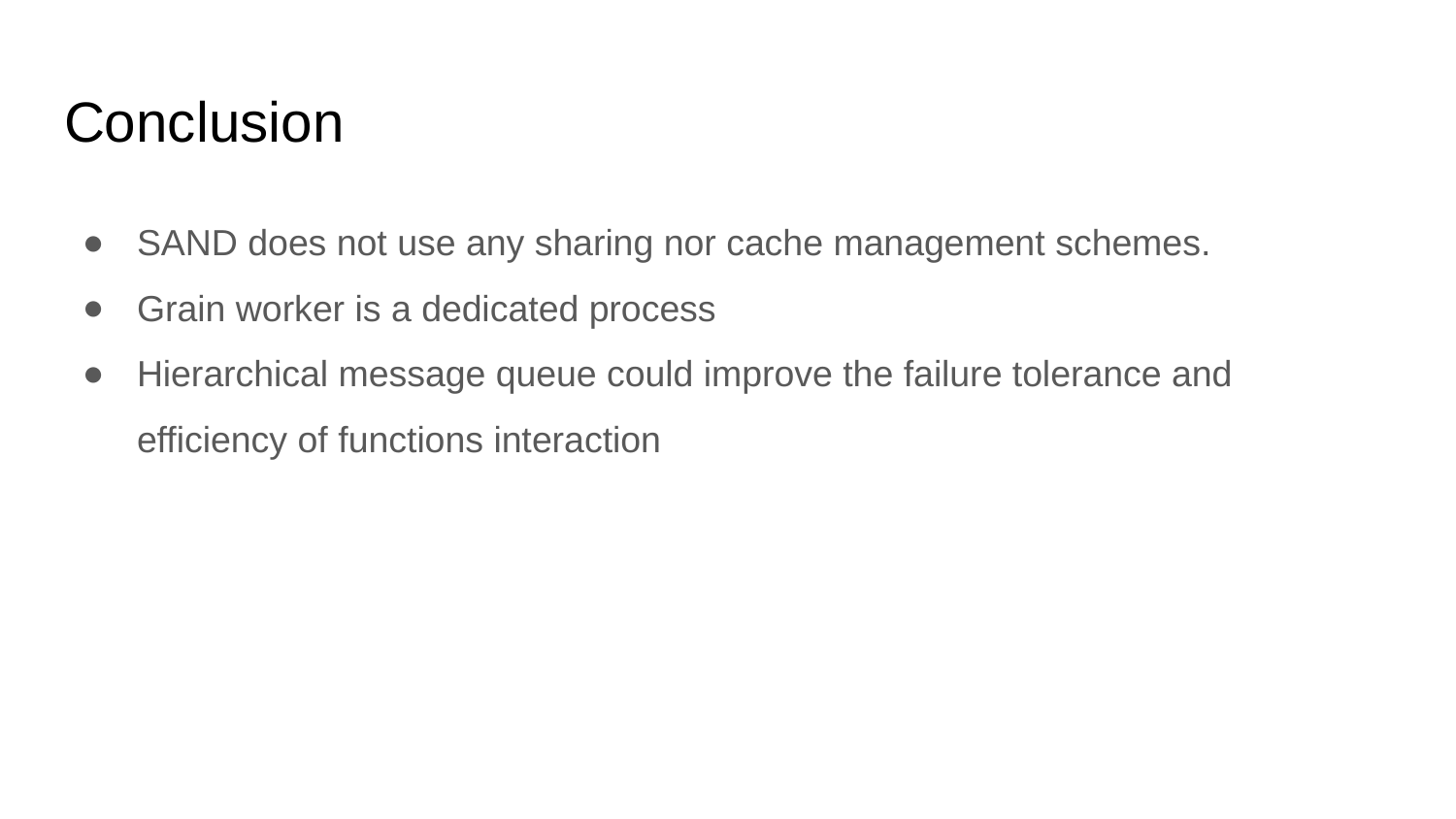

# Conclusion
SAND does not use any sharing nor cache management schemes.
Grain worker is a dedicated process
Hierarchical message queue could improve the failure tolerance and efficiency of functions interaction